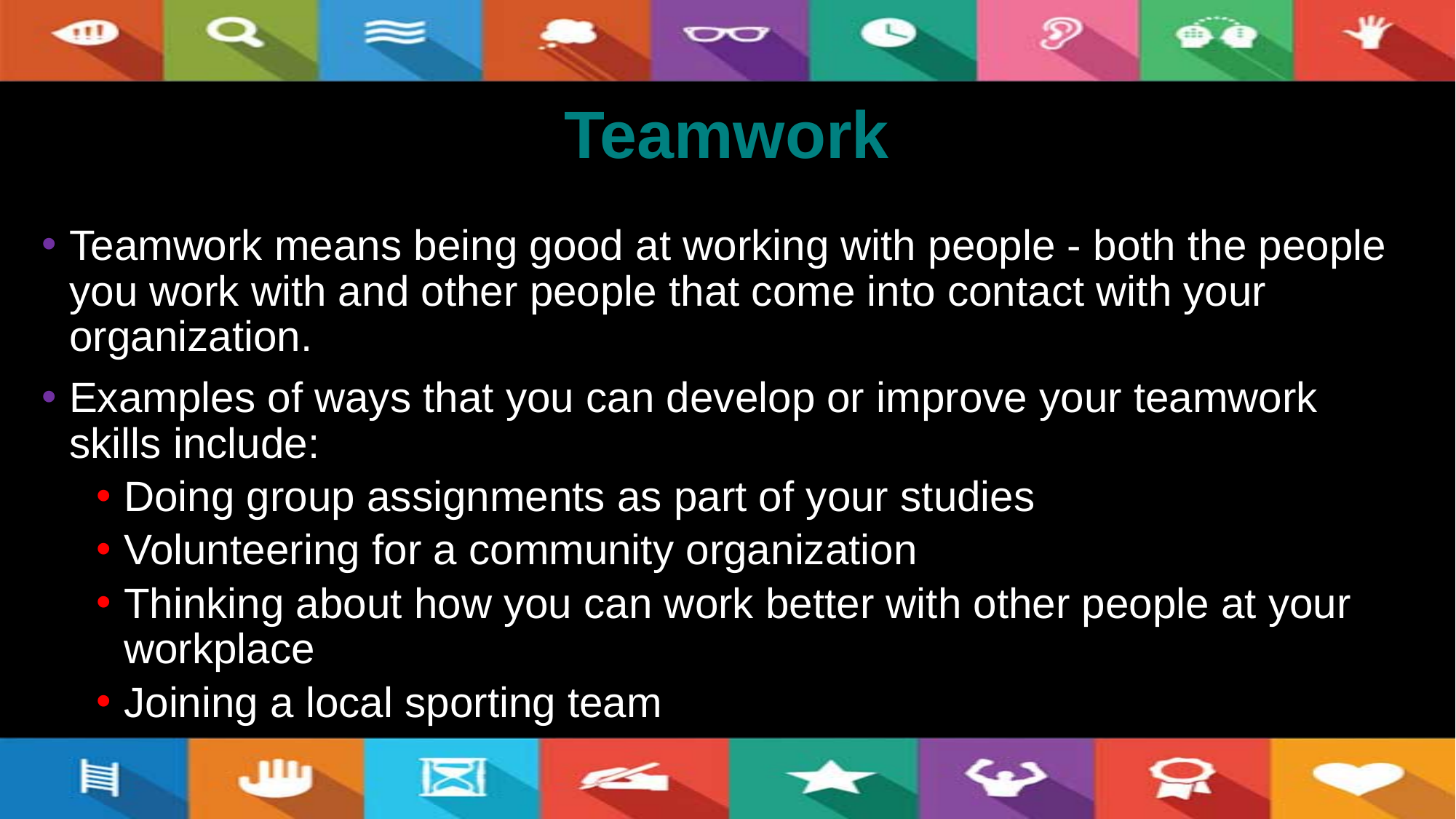

# Teamwork
Teamwork means being good at working with people - both the people you work with and other people that come into contact with your organization.
Examples of ways that you can develop or improve your teamwork skills include:
Doing group assignments as part of your studies
Volunteering for a community organization
Thinking about how you can work better with other people at your workplace
Joining a local sporting team